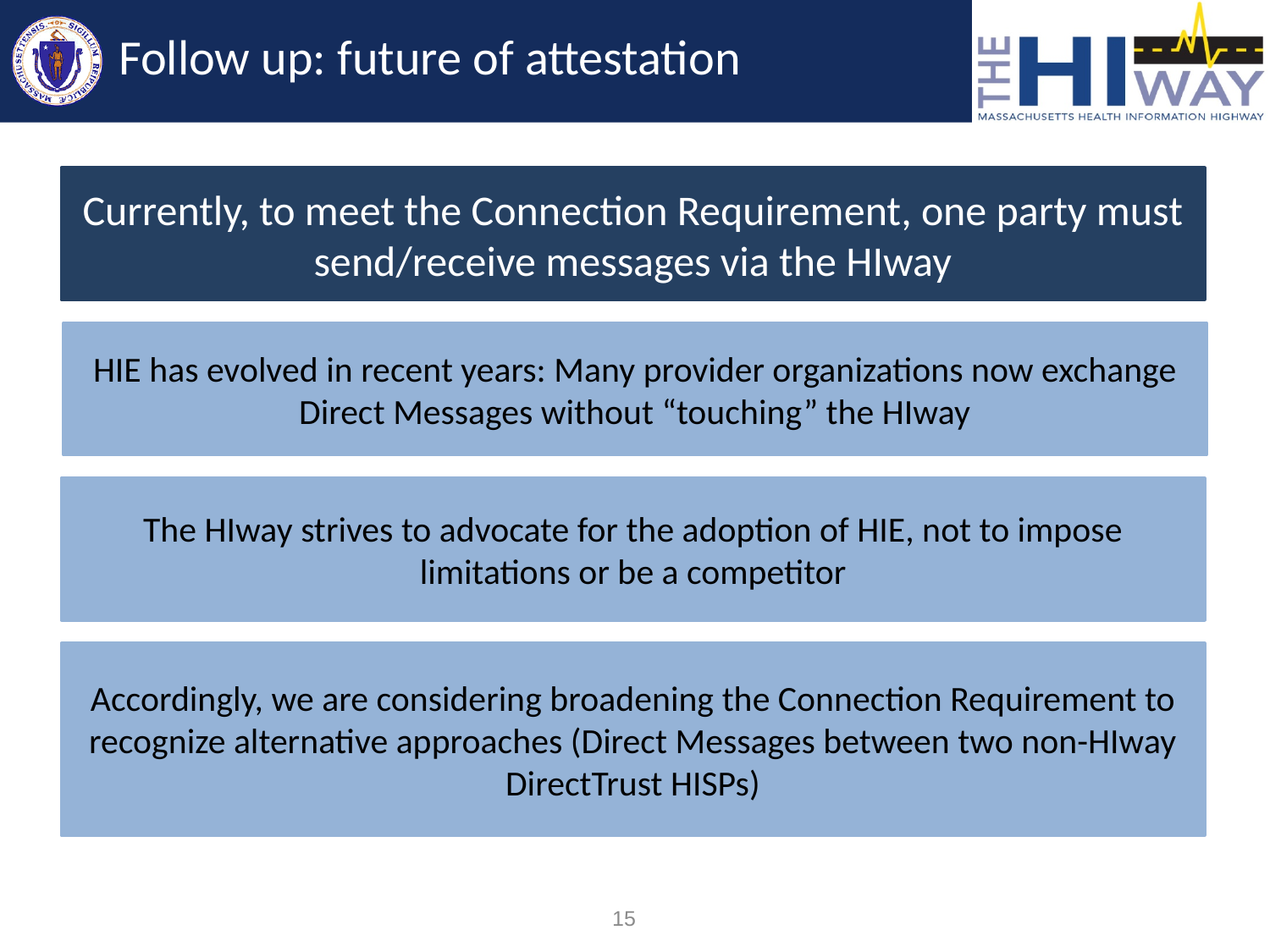

# Follow up: future of attestation
Currently, to meet the Connection Requirement, one party must send/receive messages via the HIway
HIE has evolved in recent years: Many provider organizations now exchange Direct Messages without “touching” the HIway
The HIway strives to advocate for the adoption of HIE, not to impose limitations or be a competitor
Accordingly, we are considering broadening the Connection Requirement to recognize alternative approaches (Direct Messages between two non-HIway DirectTrust HISPs)
15